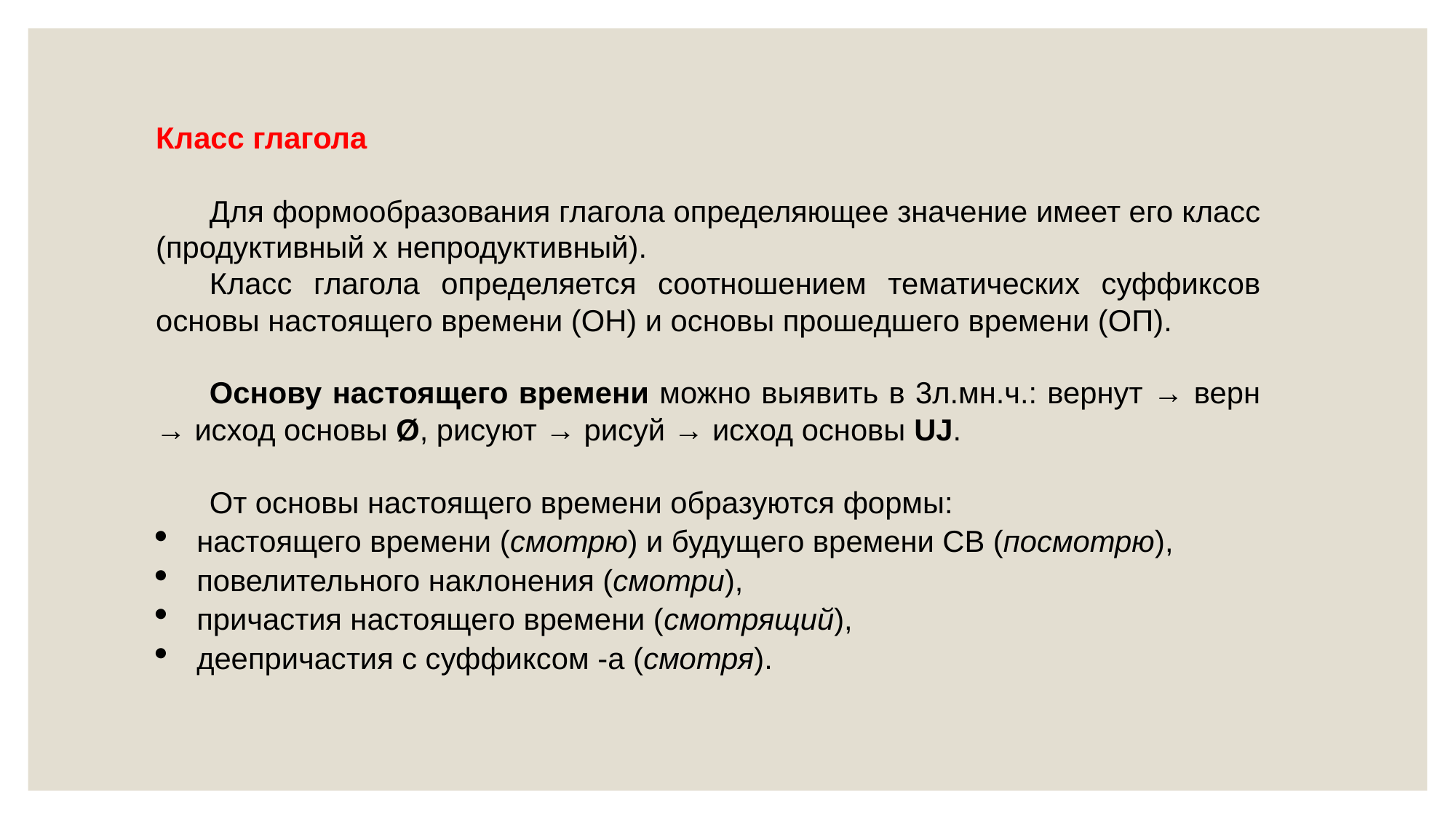

Класс глагола

Для формообразования глагола определяющее значение имеет его класс (продуктивный x непродуктивный).
Класс глагола определяется соотношением тематических суффиксов основы настоящего времени (ОН) и основы прошедшего времени (ОП).

Основу настоящего времени можно выявить в 3л.мн.ч.: вернут → верн → исход основы Ø, рисуют → рисуй → исход основы UJ.

От основы настоящего времени образуются формы:
настоящего времени (смотрю) и будущего времени СВ (посмотрю),
повелительного наклонения (смотри),
причастия настоящего времени (смотрящий),
деепричастия с суффиксом -а (смотря).